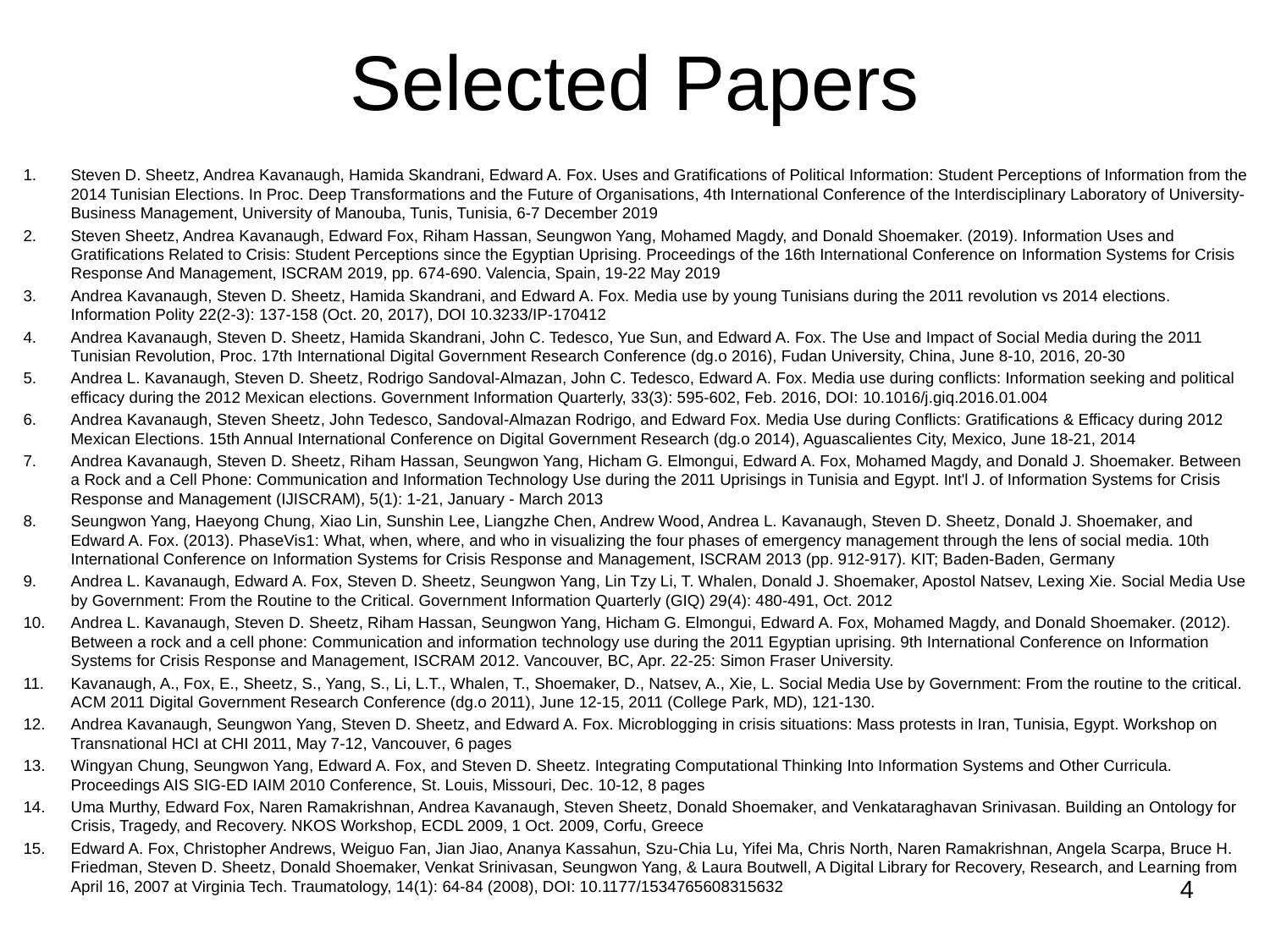

# Selected Papers
Steven D. Sheetz, Andrea Kavanaugh, Hamida Skandrani, Edward A. Fox. Uses and Gratifications of Political Information: Student Perceptions of Information from the 2014 Tunisian Elections. In Proc. Deep Transformations and the Future of Organisations, 4th International Conference of the Interdisciplinary Laboratory of University-Business Management, University of Manouba, Tunis, Tunisia, 6-7 December 2019
Steven Sheetz, Andrea Kavanaugh, Edward Fox, Riham Hassan, Seungwon Yang, Mohamed Magdy, and Donald Shoemaker. (2019). Information Uses and Gratifications Related to Crisis: Student Perceptions since the Egyptian Uprising. Proceedings of the 16th International Conference on Information Systems for Crisis Response And Management, ISCRAM 2019, pp. 674-690. Valencia, Spain, 19-22 May 2019
Andrea Kavanaugh, Steven D. Sheetz, Hamida Skandrani, and Edward A. Fox. Media use by young Tunisians during the 2011 revolution vs 2014 elections. Information Polity 22(2-3): 137-158 (Oct. 20, 2017), DOI 10.3233/IP-170412
Andrea Kavanaugh, Steven D. Sheetz, Hamida Skandrani, John C. Tedesco, Yue Sun, and Edward A. Fox. The Use and Impact of Social Media during the 2011 Tunisian Revolution, Proc. 17th International Digital Government Research Conference (dg.o 2016), Fudan University, China, June 8-10, 2016, 20-30
Andrea L. Kavanaugh, Steven D. Sheetz, Rodrigo Sandoval-Almazan, John C. Tedesco, Edward A. Fox. Media use during conflicts: Information seeking and political efficacy during the 2012 Mexican elections. Government Information Quarterly, 33(3): 595-602, Feb. 2016, DOI: 10.1016/j.giq.2016.01.004
Andrea Kavanaugh, Steven Sheetz, John Tedesco, Sandoval-Almazan Rodrigo, and Edward Fox. Media Use during Conflicts: Gratifications & Efficacy during 2012 Mexican Elections. 15th Annual International Conference on Digital Government Research (dg.o 2014), Aguascalientes City, Mexico, June 18-21, 2014
Andrea Kavanaugh, Steven D. Sheetz, Riham Hassan, Seungwon Yang, Hicham G. Elmongui, Edward A. Fox, Mohamed Magdy, and Donald J. Shoemaker. Between a Rock and a Cell Phone: Communication and Information Technology Use during the 2011 Uprisings in Tunisia and Egypt. Int'l J. of Information Systems for Crisis Response and Management (IJISCRAM), 5(1): 1-21, January - March 2013
Seungwon Yang, Haeyong Chung, Xiao Lin, Sunshin Lee, Liangzhe Chen, Andrew Wood, Andrea L. Kavanaugh, Steven D. Sheetz, Donald J. Shoemaker, and Edward A. Fox. (2013). PhaseVis1: What, when, where, and who in visualizing the four phases of emergency management through the lens of social media. 10th International Conference on Information Systems for Crisis Response and Management, ISCRAM 2013 (pp. 912-917). KIT; Baden-Baden, Germany
Andrea L. Kavanaugh, Edward A. Fox, Steven D. Sheetz, Seungwon Yang, Lin Tzy Li, T. Whalen, Donald J. Shoemaker, Apostol Natsev, Lexing Xie. Social Media Use by Government: From the Routine to the Critical. Government Information Quarterly (GIQ) 29(4): 480-491, Oct. 2012
Andrea L. Kavanaugh, Steven D. Sheetz, Riham Hassan, Seungwon Yang, Hicham G. Elmongui, Edward A. Fox, Mohamed Magdy, and Donald Shoemaker. (2012). Between a rock and a cell phone: Communication and information technology use during the 2011 Egyptian uprising. 9th International Conference on Information Systems for Crisis Response and Management, ISCRAM 2012. Vancouver, BC, Apr. 22-25: Simon Fraser University.
Kavanaugh, A., Fox, E., Sheetz, S., Yang, S., Li, L.T., Whalen, T., Shoemaker, D., Natsev, A., Xie, L. Social Media Use by Government: From the routine to the critical. ACM 2011 Digital Government Research Conference (dg.o 2011), June 12-15, 2011 (College Park, MD), 121-130.
Andrea Kavanaugh, Seungwon Yang, Steven D. Sheetz, and Edward A. Fox. Microblogging in crisis situations: Mass protests in Iran, Tunisia, Egypt. Workshop on Transnational HCI at CHI 2011, May 7-12, Vancouver, 6 pages
Wingyan Chung, Seungwon Yang, Edward A. Fox, and Steven D. Sheetz. Integrating Computational Thinking Into Information Systems and Other Curricula. Proceedings AIS SIG-ED IAIM 2010 Conference, St. Louis, Missouri, Dec. 10-12, 8 pages
Uma Murthy, Edward Fox, Naren Ramakrishnan, Andrea Kavanaugh, Steven Sheetz, Donald Shoemaker, and Venkataraghavan Srinivasan. Building an Ontology for Crisis, Tragedy, and Recovery. NKOS Workshop, ECDL 2009, 1 Oct. 2009, Corfu, Greece
Edward A. Fox, Christopher Andrews, Weiguo Fan, Jian Jiao, Ananya Kassahun, Szu-Chia Lu, Yifei Ma, Chris North, Naren Ramakrishnan, Angela Scarpa, Bruce H. Friedman, Steven D. Sheetz, Donald Shoemaker, Venkat Srinivasan, Seungwon Yang, & Laura Boutwell, A Digital Library for Recovery, Research, and Learning from April 16, 2007 at Virginia Tech. Traumatology, 14(1): 64-84 (2008), DOI: 10.1177/1534765608315632

4